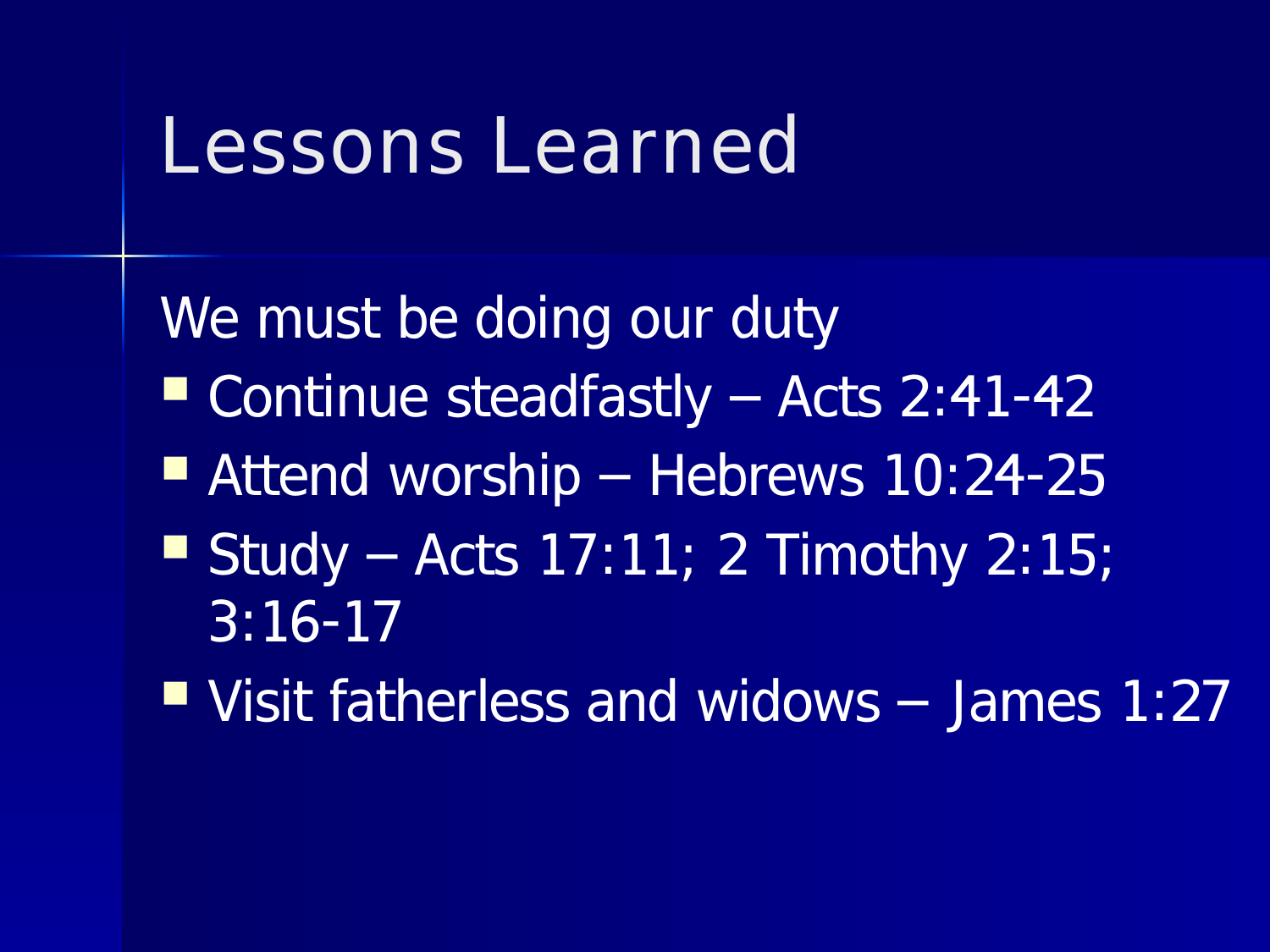

# Lessons Learned
We must be doing our duty
Continue steadfastly – Acts 2:41-42
Attend worship – Hebrews 10:24-25
Study – Acts 17:11; 2 Timothy 2:15; 3:16-17
Visit fatherless and widows – James 1:27